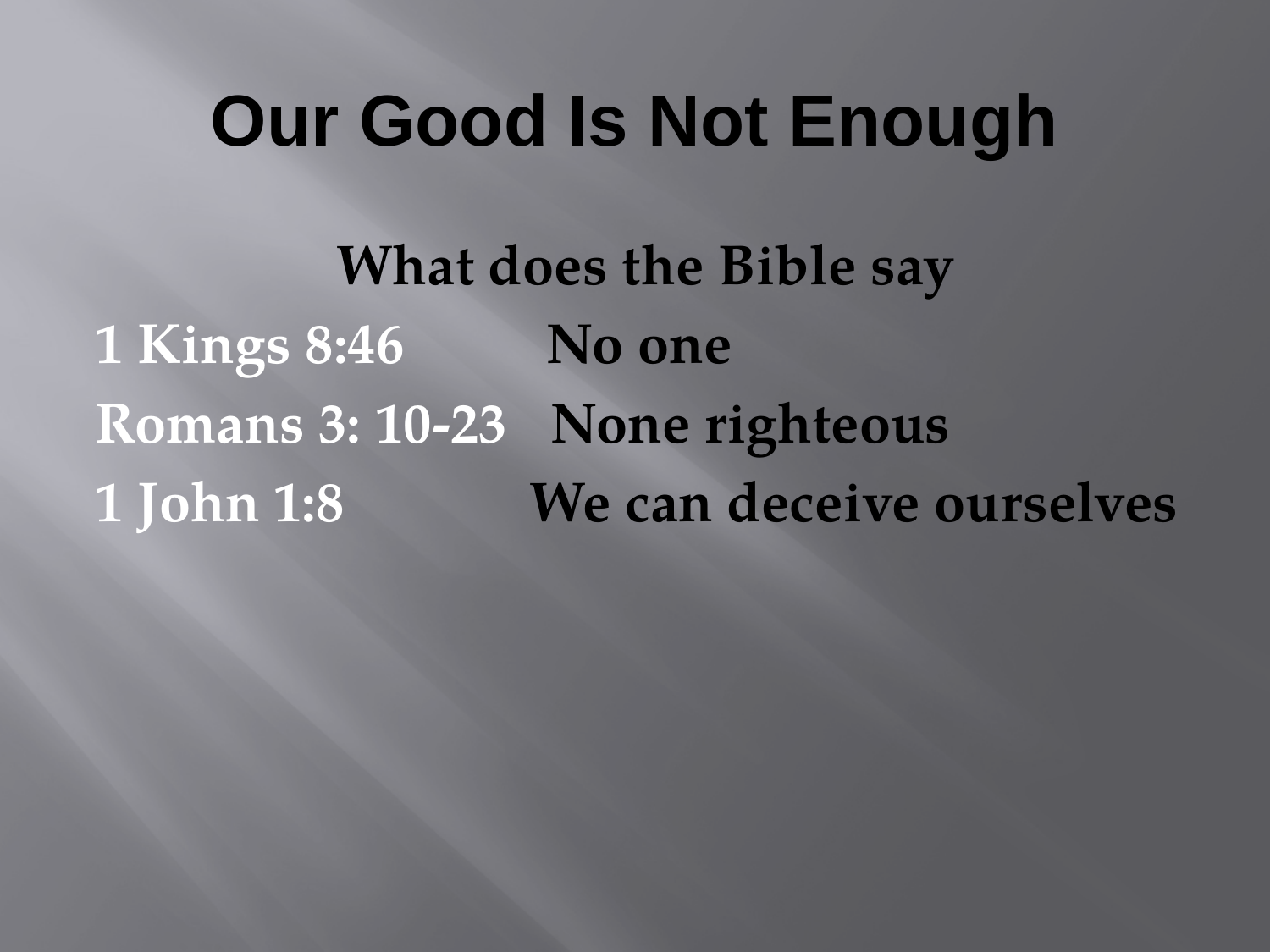

# Our Good Is Not Enough
                 What does the Bible say
1 Kings 8:46          No one
Romans 3: 10-23   None righteous
1 John 1:8             We can deceive ourselves